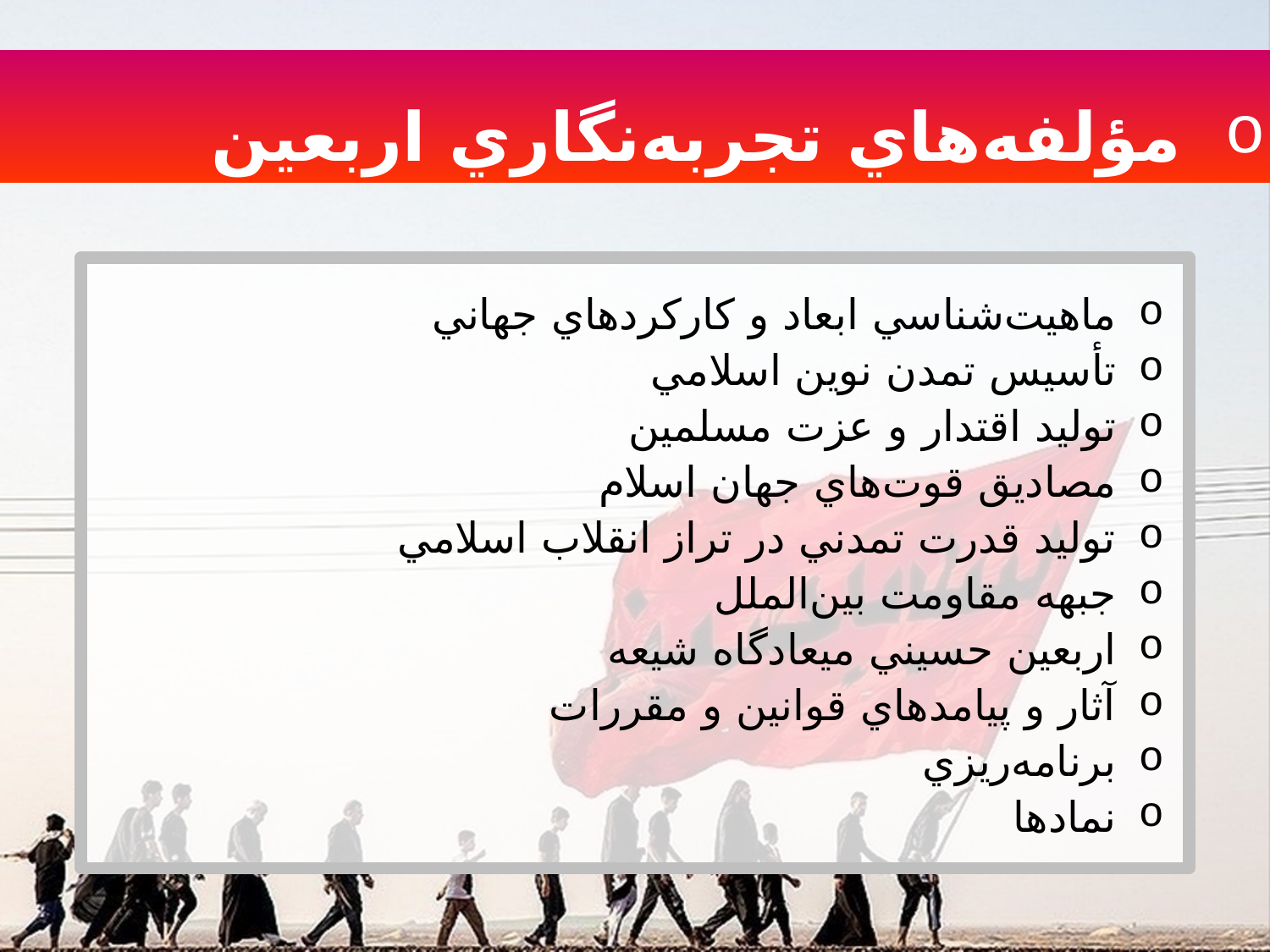

مؤلفه‌هاي تجربه‌نگاري اربعين
ماهيت‌شناسي ابعاد و كاركردهاي جهاني
تأسيس تمدن نوين اسلامي
توليد اقتدار و عزت مسلمين
مصاديق قوت‌هاي جهان اسلام
توليد قدرت تمدني در تراز انقلاب اسلامي
جبهه مقاومت بين‌الملل
اربعين حسيني ميعادگاه شيعه
آثار و پيامدهاي قوانين و مقررات
برنامه‌ريزي
نمادها